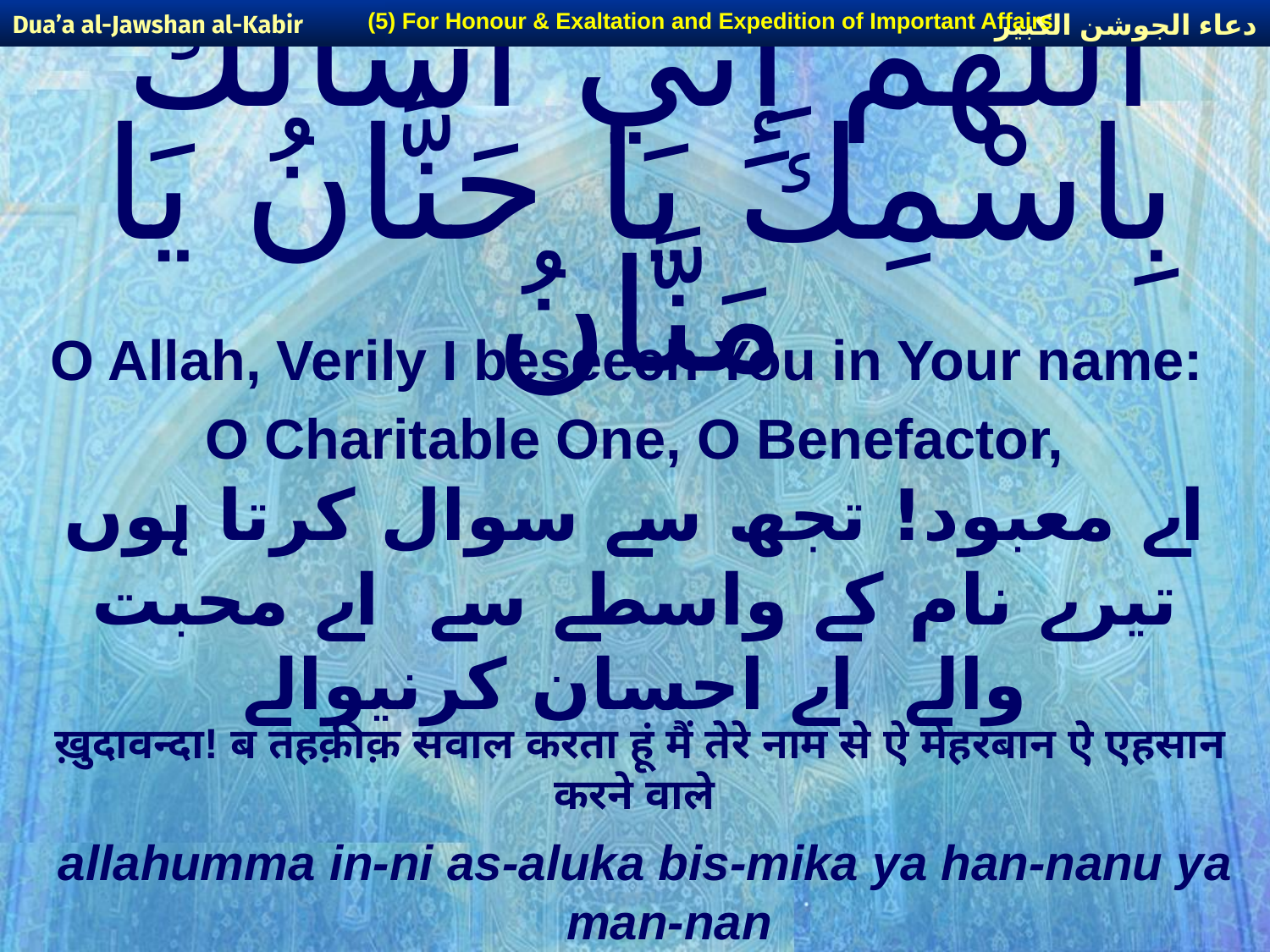

دعاء الجوشن الكبير
(5) For Honour & Exaltation and Expedition of Important Affairs
Dua’a al-Jawshan al-Kabir
# اللَّهُمَّ إِنِّي أَسْألُكَ بِاسْمِكَ يَا حَنَّانُ يَا مَنَّانُ
O Allah, Verily I beseech You in Your name:
O Charitable One, O Benefactor,
اے معبود! تجھ سے سوال کرتا ہوں تیرے نام کے واسطے سے  اے محبت والے  اے احسان کرنیوالے
ख़ुदावन्दा! ब तहक़ीक़ सवाल करता हूं मैं तेरे नाम से ऐ मेहरबान ऐ एहसान करने वाले
allahumma in-ni as-aluka bis-mika ya han-nanu ya man-nan